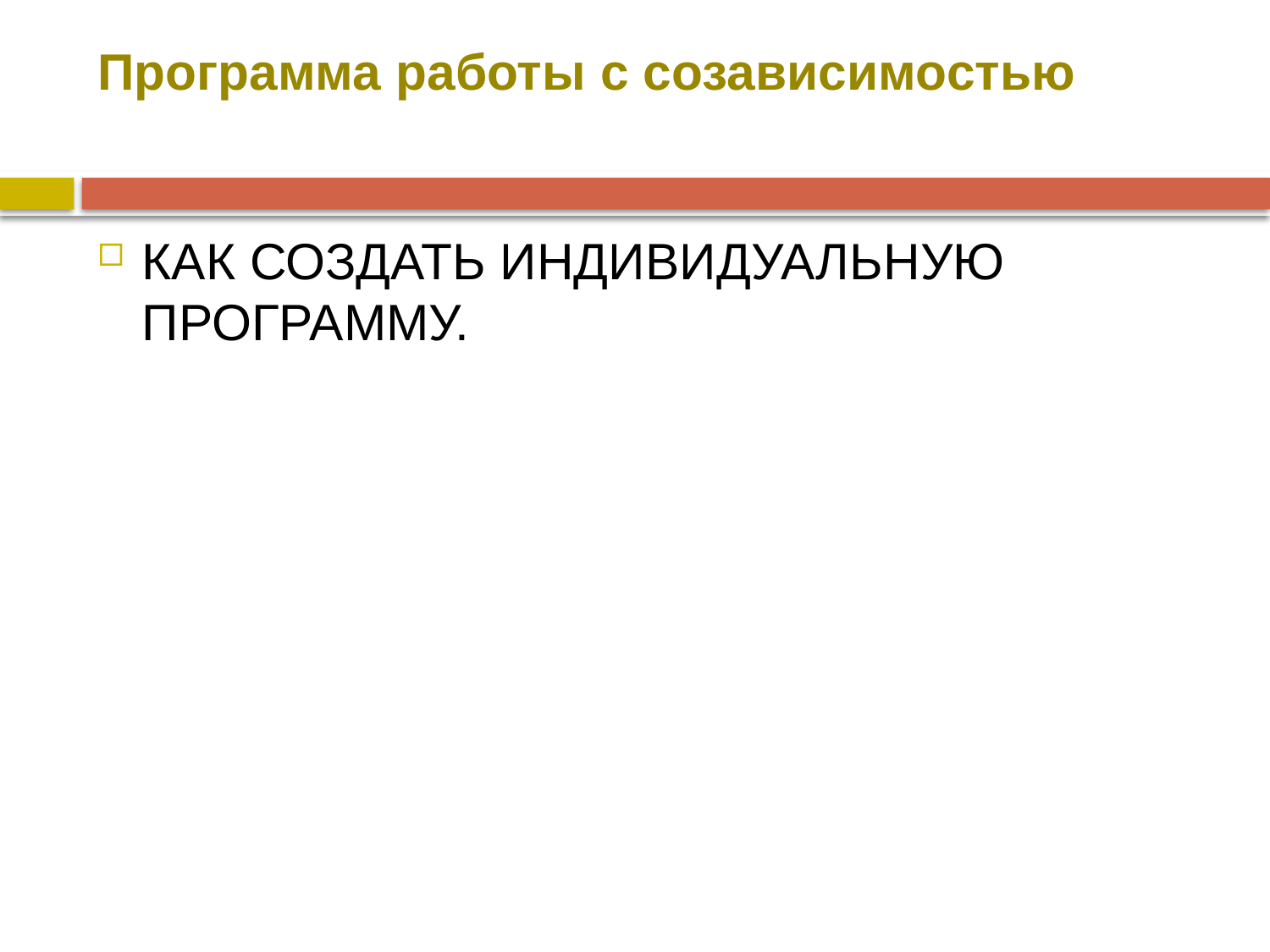

# Программа работы с созависимостью
КАК СОЗДАТЬ ИНДИВИДУАЛЬНУЮ ПРОГРАММУ.